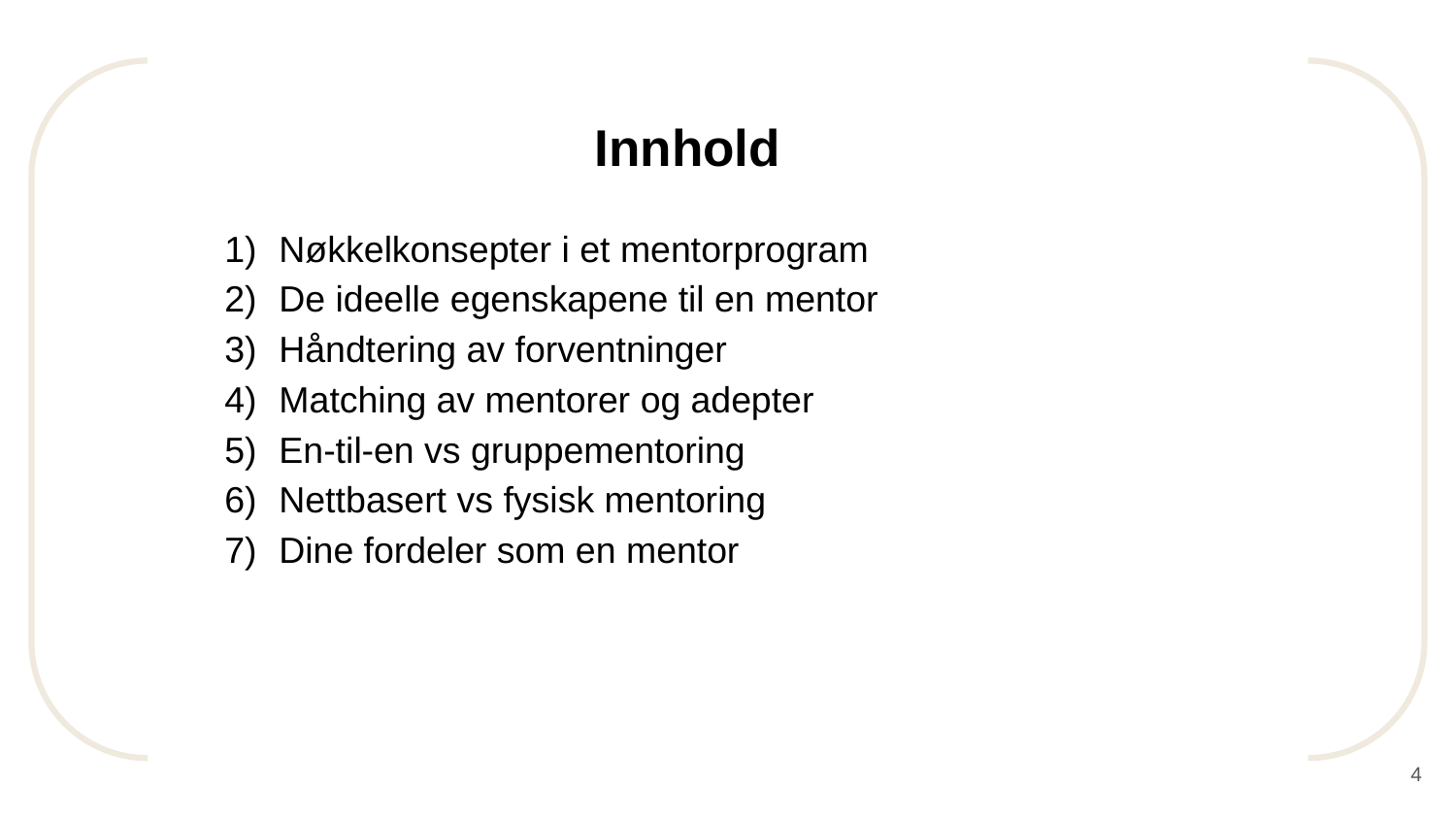

# Innhold
Nøkkelkonsepter i et mentorprogram
De ideelle egenskapene til en mentor
Håndtering av forventninger
Matching av mentorer og adepter
En-til-en vs gruppementoring
Nettbasert vs fysisk mentoring
Dine fordeler som en mentor
4